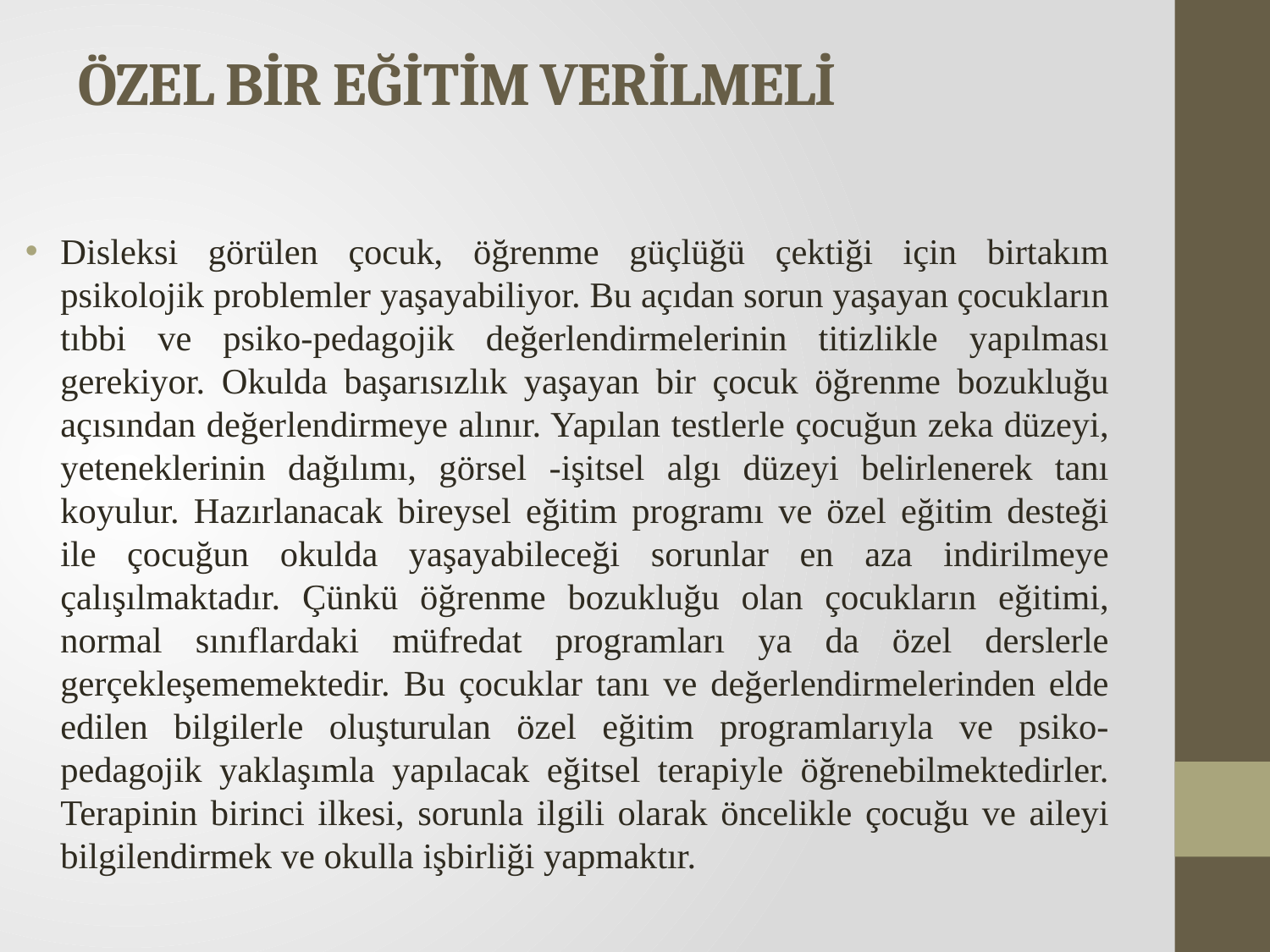

# ÖZEL BİR EĞİTİM VERİLMELİ
Disleksi görülen çocuk, öğrenme güçlüğü çektiği için birtakım psikolojik problemler yaşayabiliyor. Bu açıdan sorun yaşayan çocukların tıbbi ve psiko-pedagojik değerlendirmelerinin titizlikle yapılması gerekiyor. Okulda başarısızlık yaşayan bir çocuk öğrenme bozukluğu açısından değerlendirmeye alınır. Yapılan testlerle çocuğun zeka düzeyi, yeteneklerinin dağılımı, görsel -işitsel algı düzeyi belirlenerek tanı koyulur. Hazırlanacak bireysel eğitim programı ve özel eğitim desteği ile çocuğun okulda yaşayabileceği sorunlar en aza indirilmeye çalışılmaktadır. Çünkü öğrenme bozukluğu olan çocukların eğitimi, normal sınıflardaki müfredat programları ya da özel derslerle gerçekleşememektedir. Bu çocuklar tanı ve değerlendirmelerinden elde edilen bilgilerle oluşturulan özel eğitim programlarıyla ve psiko-pedagojik yaklaşımla yapılacak eğitsel terapiyle öğrenebilmektedirler. Terapinin birinci ilkesi, sorunla ilgili olarak öncelikle çocuğu ve aileyi bilgilendirmek ve okulla işbirliği yapmaktır.